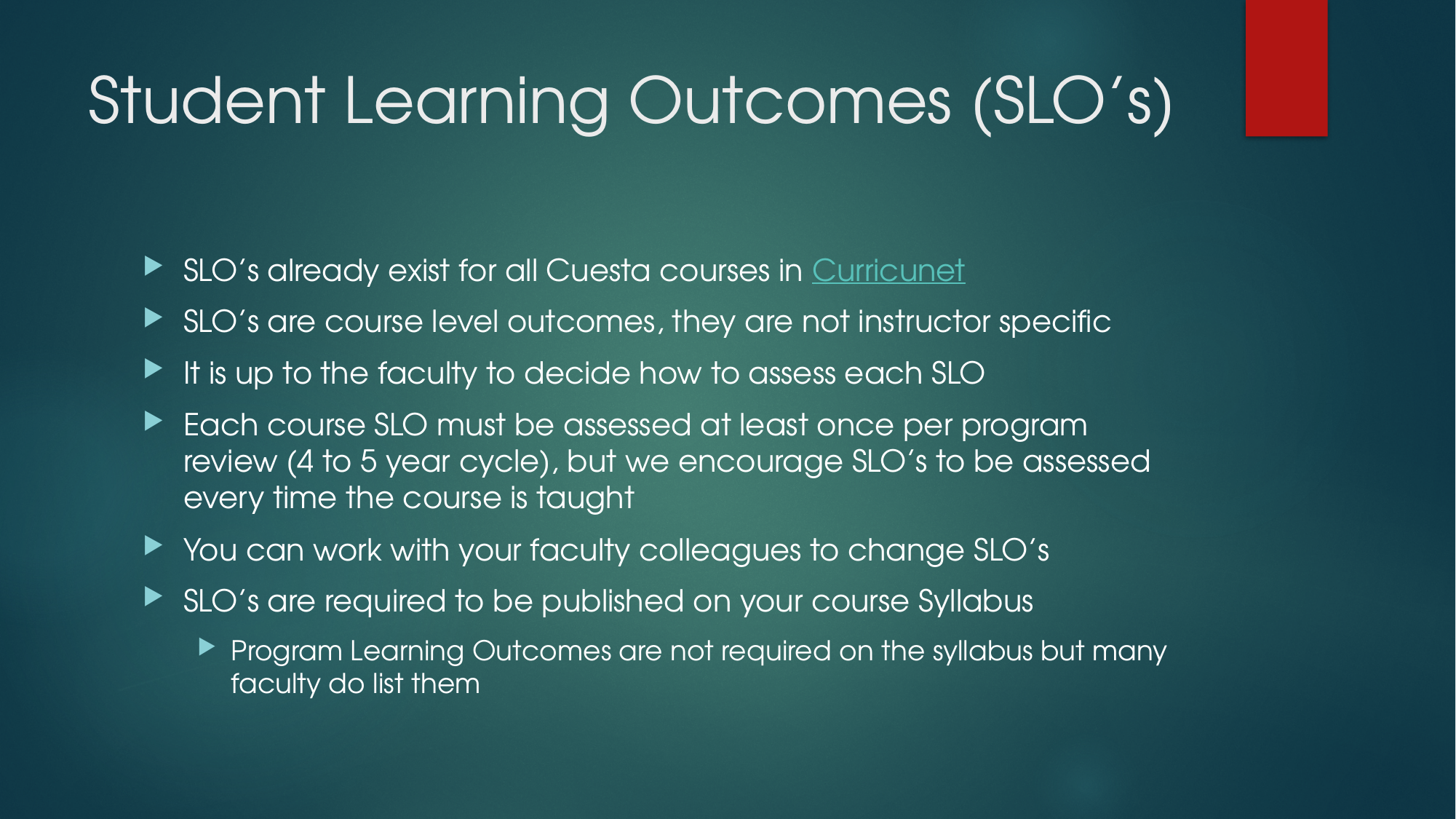

# Student Learning Outcomes (SLO’s)
SLO’s already exist for all Cuesta courses in Curricunet
SLO’s are course level outcomes, they are not instructor specific
It is up to the faculty to decide how to assess each SLO
Each course SLO must be assessed at least once per program review (4 to 5 year cycle), but we encourage SLO’s to be assessed every time the course is taught
You can work with your faculty colleagues to change SLO’s
SLO’s are required to be published on your course Syllabus
Program Learning Outcomes are not required on the syllabus but many faculty do list them